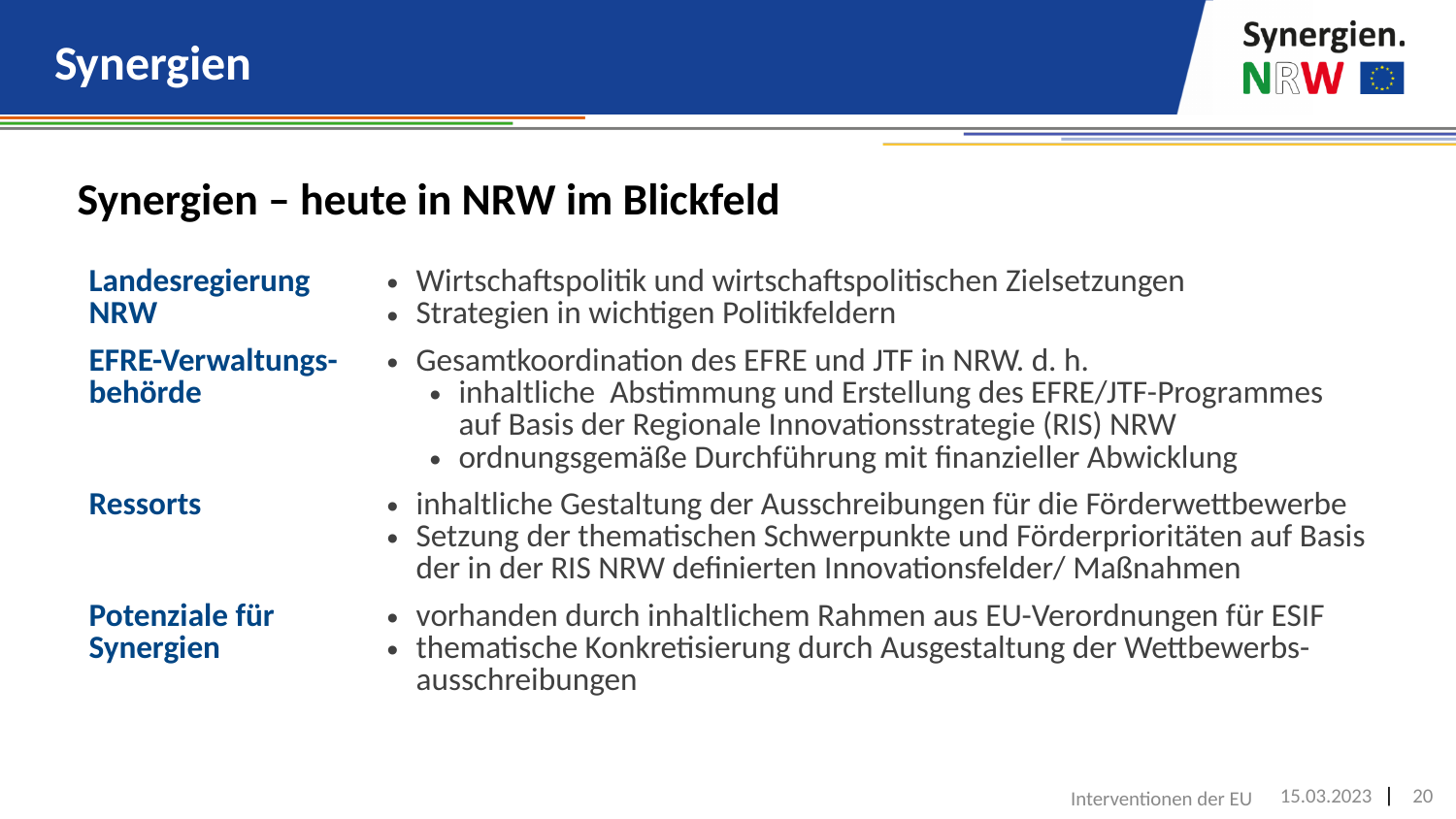

# Synergien
Synergien – heute in NRW im Blickfeld
| Landesregierung NRW | Wirtschaftspolitik und wirtschaftspolitischen Zielsetzungen Strategien in wichtigen Politikfeldern |
| --- | --- |
| EFRE-Verwaltungs-behörde | Gesamtkoordination des EFRE und JTF in NRW. d. h. inhaltliche Abstimmung und Erstellung des EFRE/JTF-Programmes auf Basis der Regionale Innovationsstrategie (RIS) NRW ordnungsgemäße Durchführung mit finanzieller Abwicklung |
| Ressorts | inhaltliche Gestaltung der Ausschreibungen für die Förderwettbewerbe Setzung der thematischen Schwerpunkte und Förderprioritäten auf Basis der in der RIS NRW definierten Innovationsfelder/ Maßnahmen |
| Potenziale für Synergien | vorhanden durch inhaltlichem Rahmen aus EU-Verordnungen für ESIF thematische Konkretisierung durch Ausgestaltung der Wettbewerbs-ausschreibungen |
Interventionen der EU
15.03.2023
20